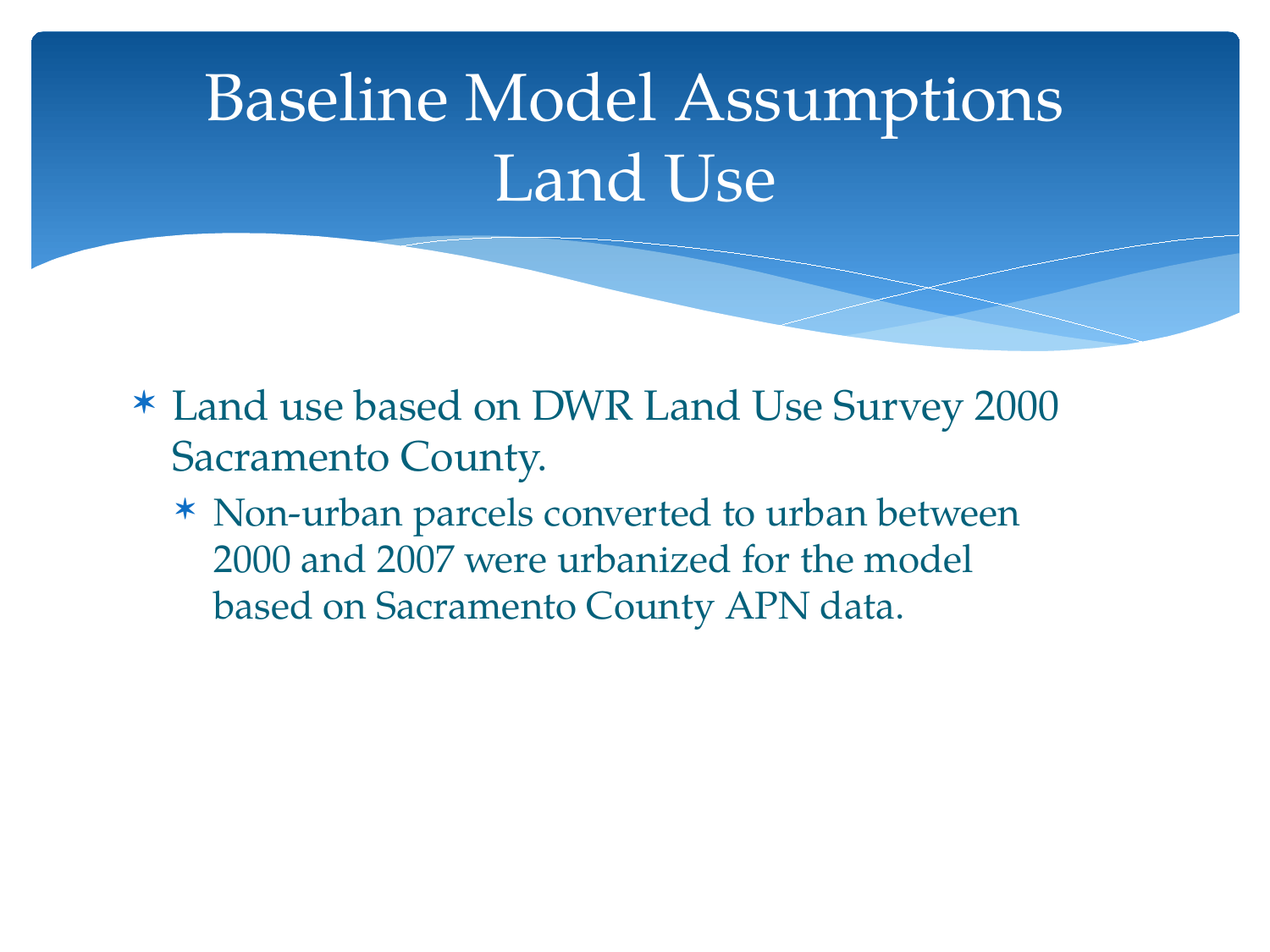

# Baseline Model Assumptions Land Use
Land use based on DWR Land Use Survey 2000 Sacramento County.
Non-urban parcels converted to urban between
2000 and 2007 were urbanized for the model
based on Sacramento County APN data.